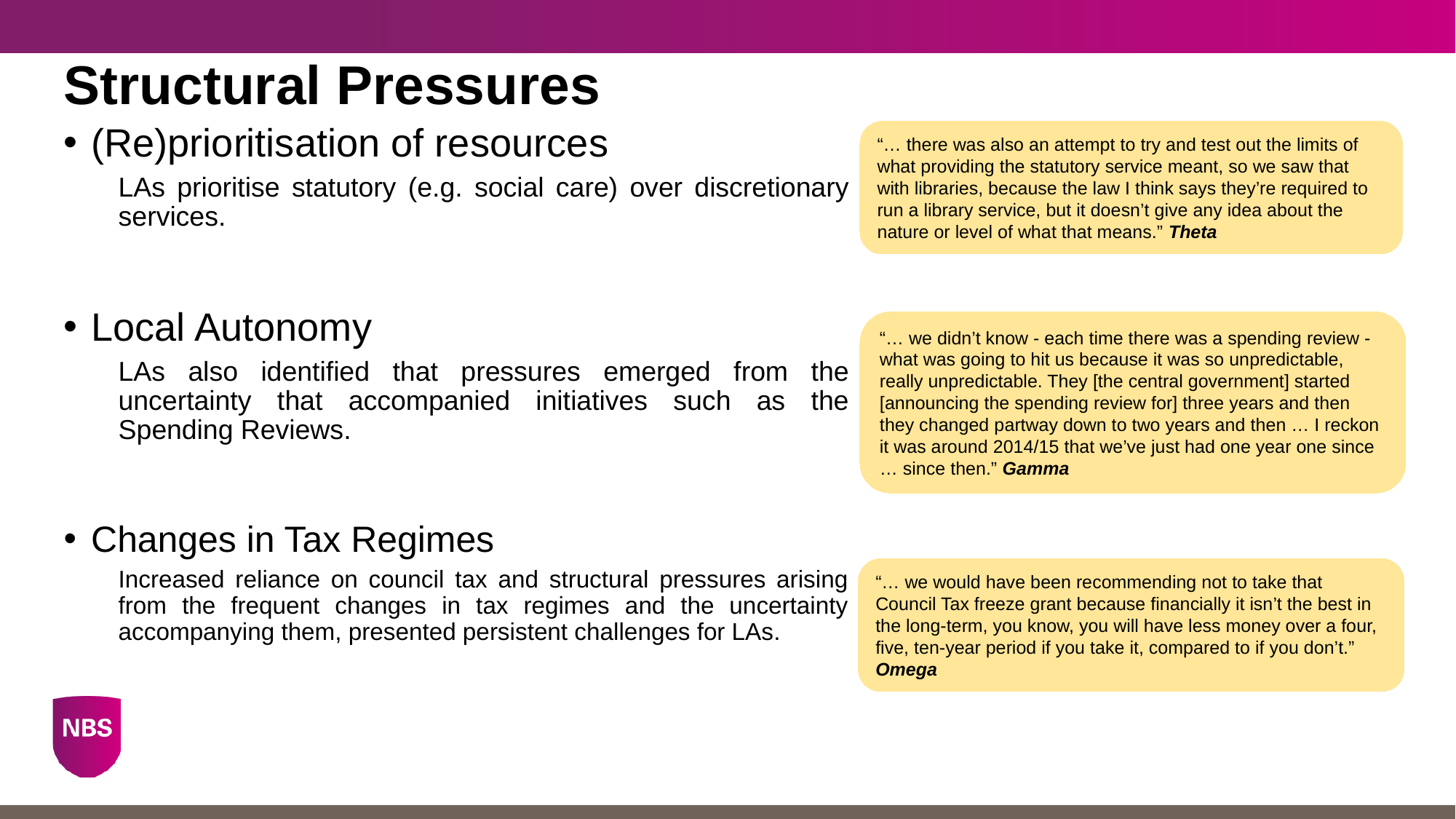

# Structural Pressures
(Re)prioritisation of resources
LAs prioritise statutory (e.g. social care) over discretionary services.

Local Autonomy
LAs also identified that pressures emerged from the uncertainty that accompanied initiatives such as the Spending Reviews.

Changes in Tax Regimes
Increased reliance on council tax and structural pressures arising from the frequent changes in tax regimes and the uncertainty accompanying them, presented persistent challenges for LAs.

“… there was also an attempt to try and test out the limits of what providing the statutory service meant, so we saw that with libraries, because the law I think says they’re required to run a library service, but it doesn’t give any idea about the nature or level of what that means.” Theta
“… we didn’t know - each time there was a spending review - what was going to hit us because it was so unpredictable, really unpredictable. They [the central government] started [announcing the spending review for] three years and then they changed partway down to two years and then … I reckon it was around 2014/15 that we’ve just had one year one since … since then.” Gamma
“… we would have been recommending not to take that Council Tax freeze grant because financially it isn’t the best in the long-term, you know, you will have less money over a four, five, ten-year period if you take it, compared to if you don’t.” Omega